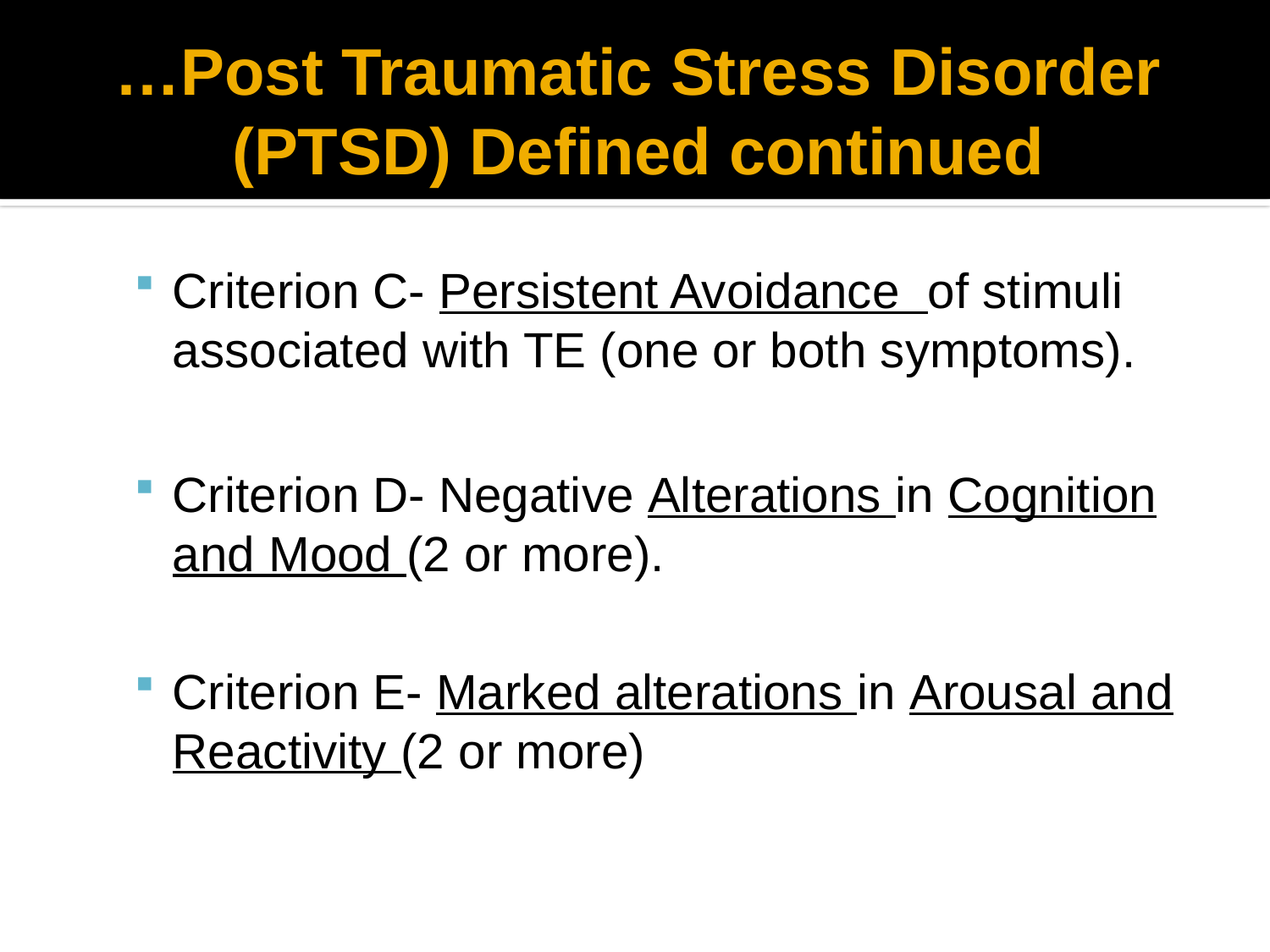

# …Post Traumatic Stress Disorder (PTSD) Defined continued
Criterion C- Persistent Avoidance  of stimuli associated with TE (one or both symptoms).

Criterion D- Negative Alterations in Cognition and Mood (2 or more).

Criterion E- Marked alterations in Arousal and Reactivity (2 or more)